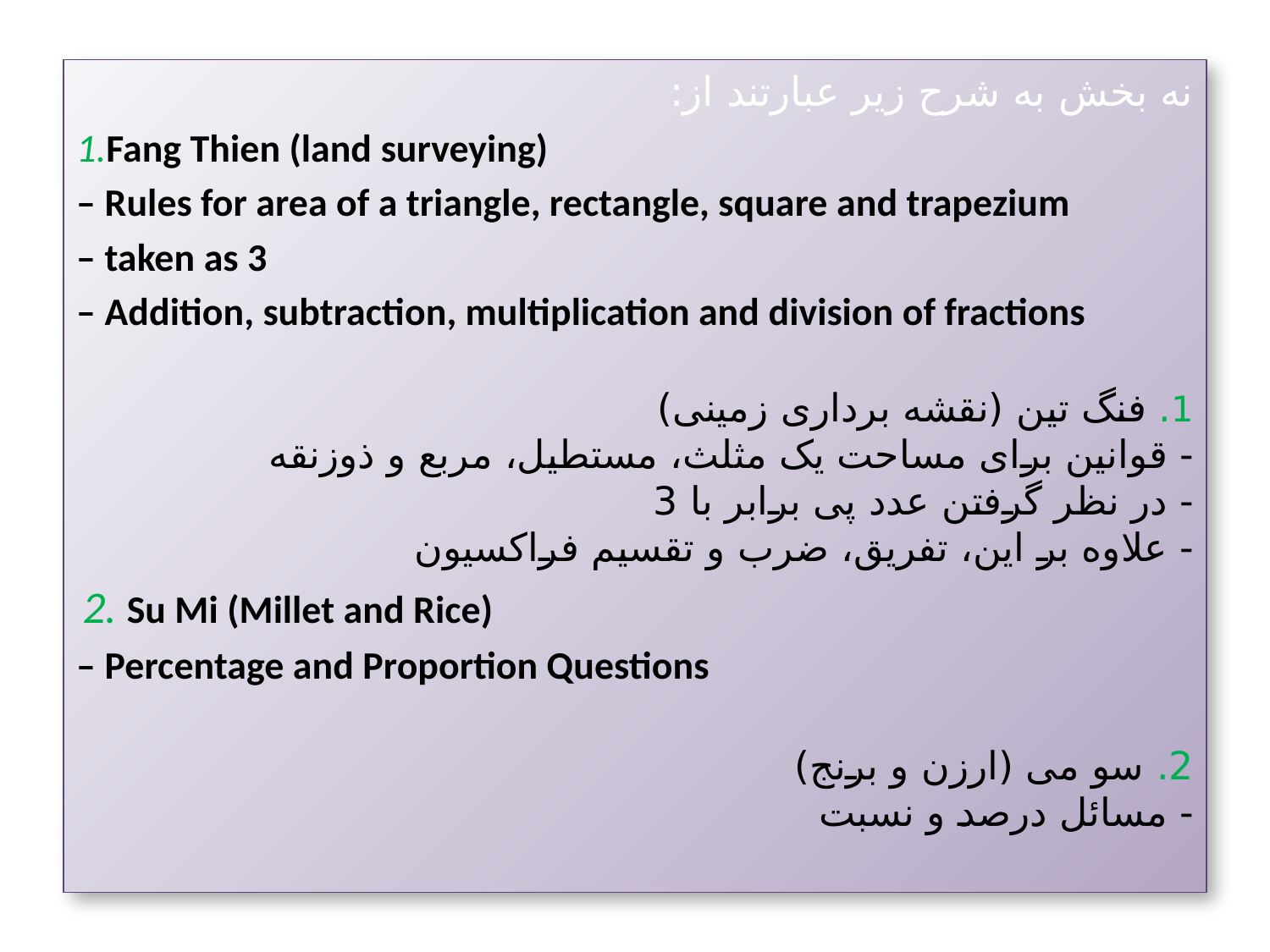

نه بخش به شرح زیر عبارتند از:
1.Fang Thien (land surveying)
– Rules for area of a triangle, rectangle, square and trapezium
– taken as 3
– Addition, subtraction, multiplication and division of fractions
1. فنگ تین (نقشه برداری زمینی)
- قوانین برای مساحت یک مثلث، مستطیل، مربع و ذوزنقه
- در نظر گرفتن عدد پی برابر با 3
- علاوه بر این، تفریق، ضرب و تقسیم فراکسیون
 2. Su Mi (Millet and Rice)
– Percentage and Proportion Questions
2. سو می (ارزن و برنج)
- مسائل درصد و نسبت